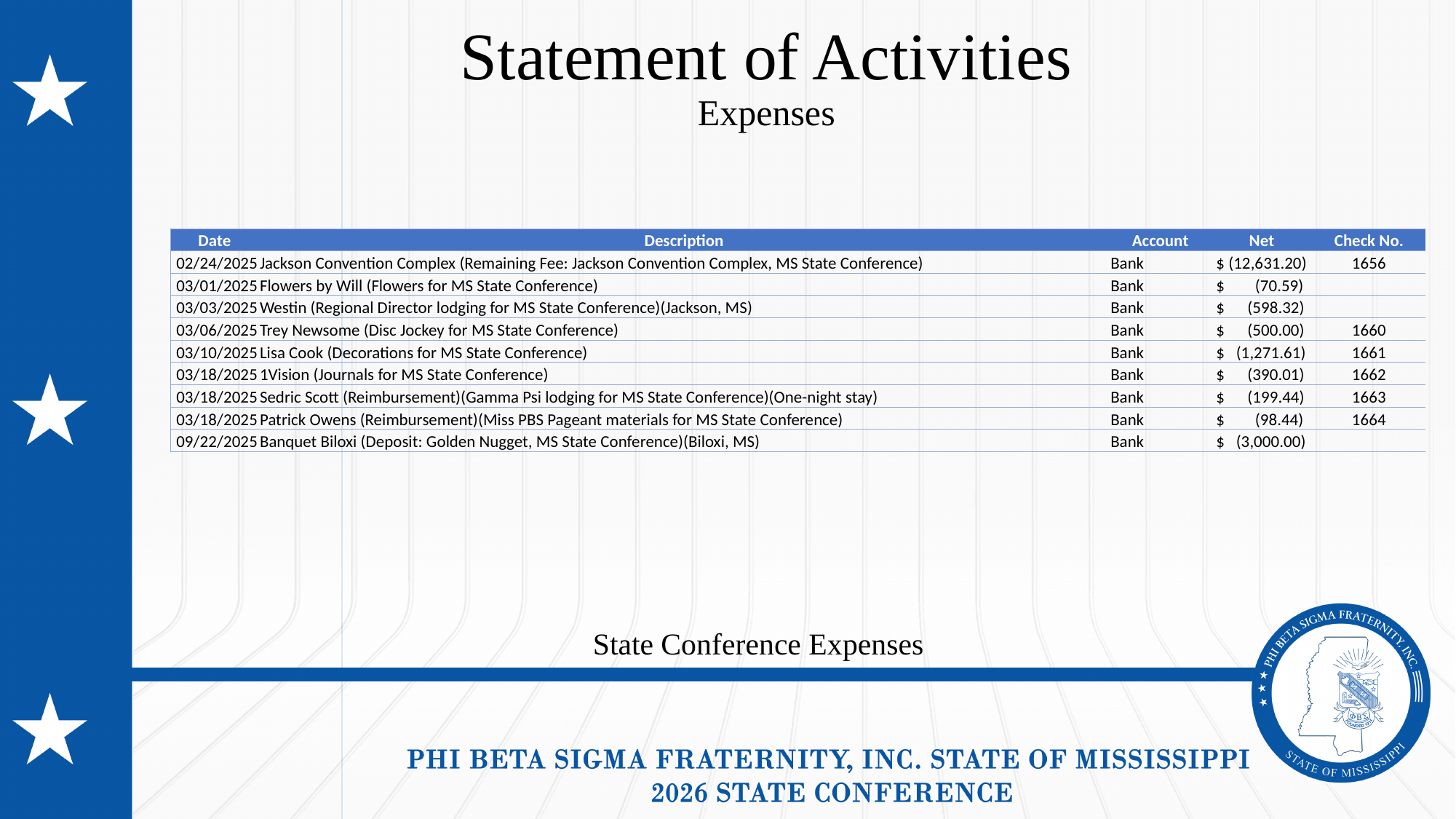

# Statement of Activities Expenses

| Date | Description | Account | Net | Check No. |
| --- | --- | --- | --- | --- |
| 02/24/2025 | Jackson Convention Complex (Remaining Fee: Jackson Convention Complex, MS State Conference) | Bank | $ (12,631.20) | 1656 |
| 03/01/2025 | Flowers by Will (Flowers for MS State Conference) | Bank | $ (70.59) |  |
| 03/03/2025 | Westin (Regional Director lodging for MS State Conference)(Jackson, MS) | Bank | $ (598.32) |  |
| 03/06/2025 | Trey Newsome (Disc Jockey for MS State Conference) | Bank | $ (500.00) | 1660 |
| 03/10/2025 | Lisa Cook (Decorations for MS State Conference) | Bank | $ (1,271.61) | 1661 |
| 03/18/2025 | 1Vision (Journals for MS State Conference) | Bank | $ (390.01) | 1662 |
| 03/18/2025 | Sedric Scott (Reimbursement)(Gamma Psi lodging for MS State Conference)(One-night stay) | Bank | $ (199.44) | 1663 |
| 03/18/2025 | Patrick Owens (Reimbursement)(Miss PBS Pageant materials for MS State Conference) | Bank | $ (98.44) | 1664 |
| 09/22/2025 | Banquet Biloxi (Deposit: Golden Nugget, MS State Conference)(Biloxi, MS) | Bank | $ (3,000.00) |  |
State Conference Expenses